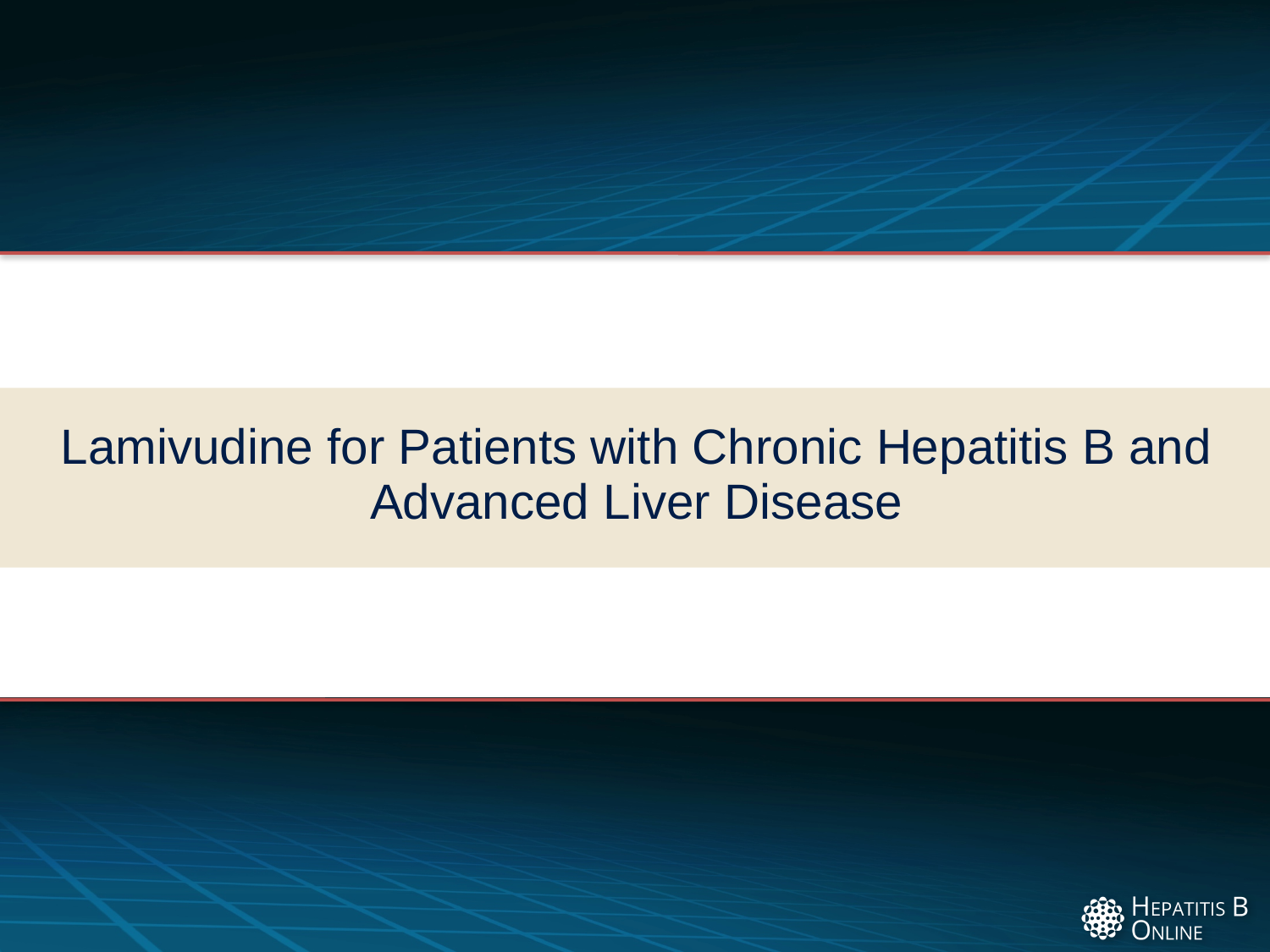

# Lamivudine for Patients with Chronic Hepatitis B and Advanced Liver Disease